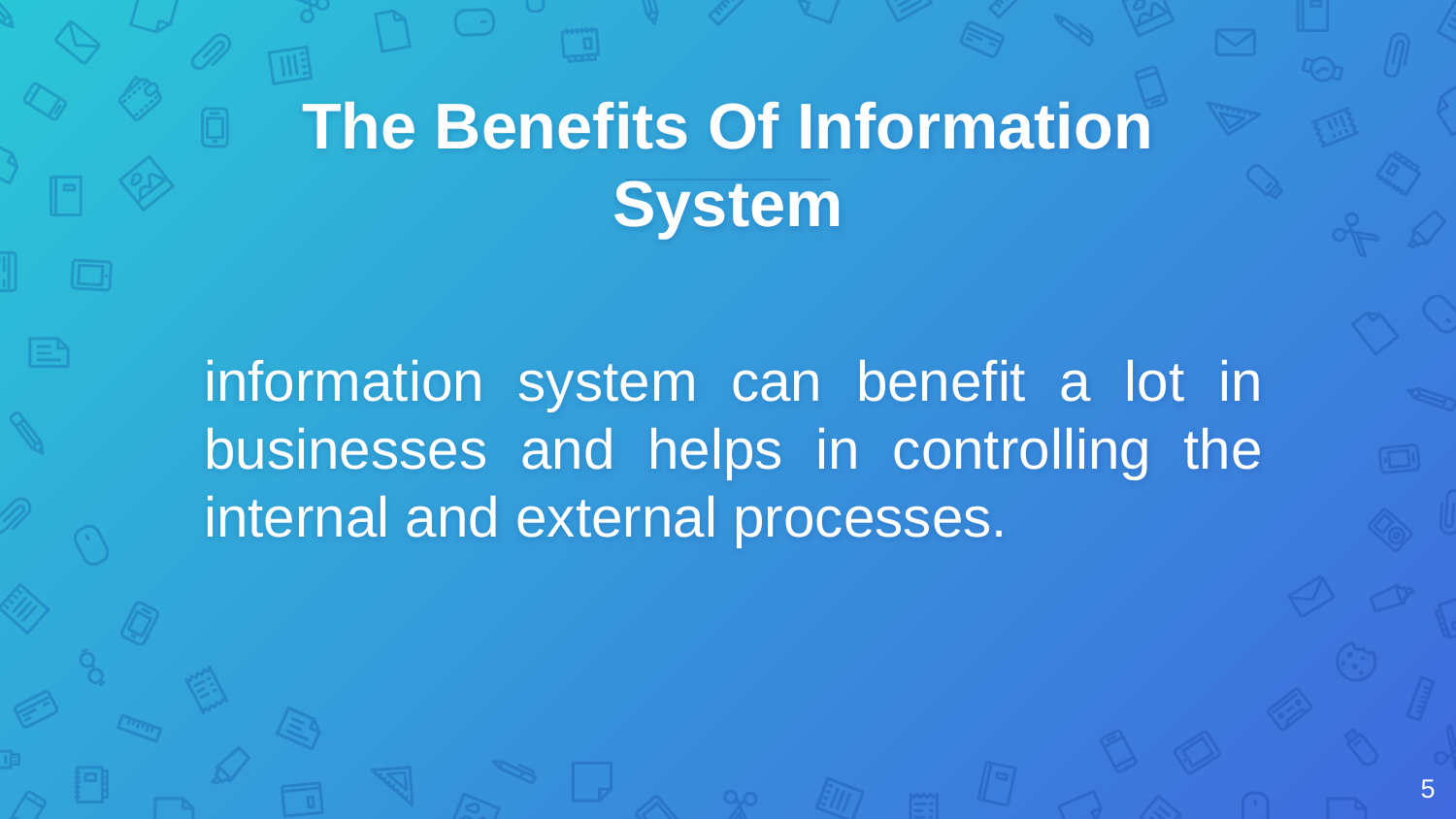

# The Benefits Of Information System
information system can benefit a lot in businesses and helps in controlling the internal and external processes.
5